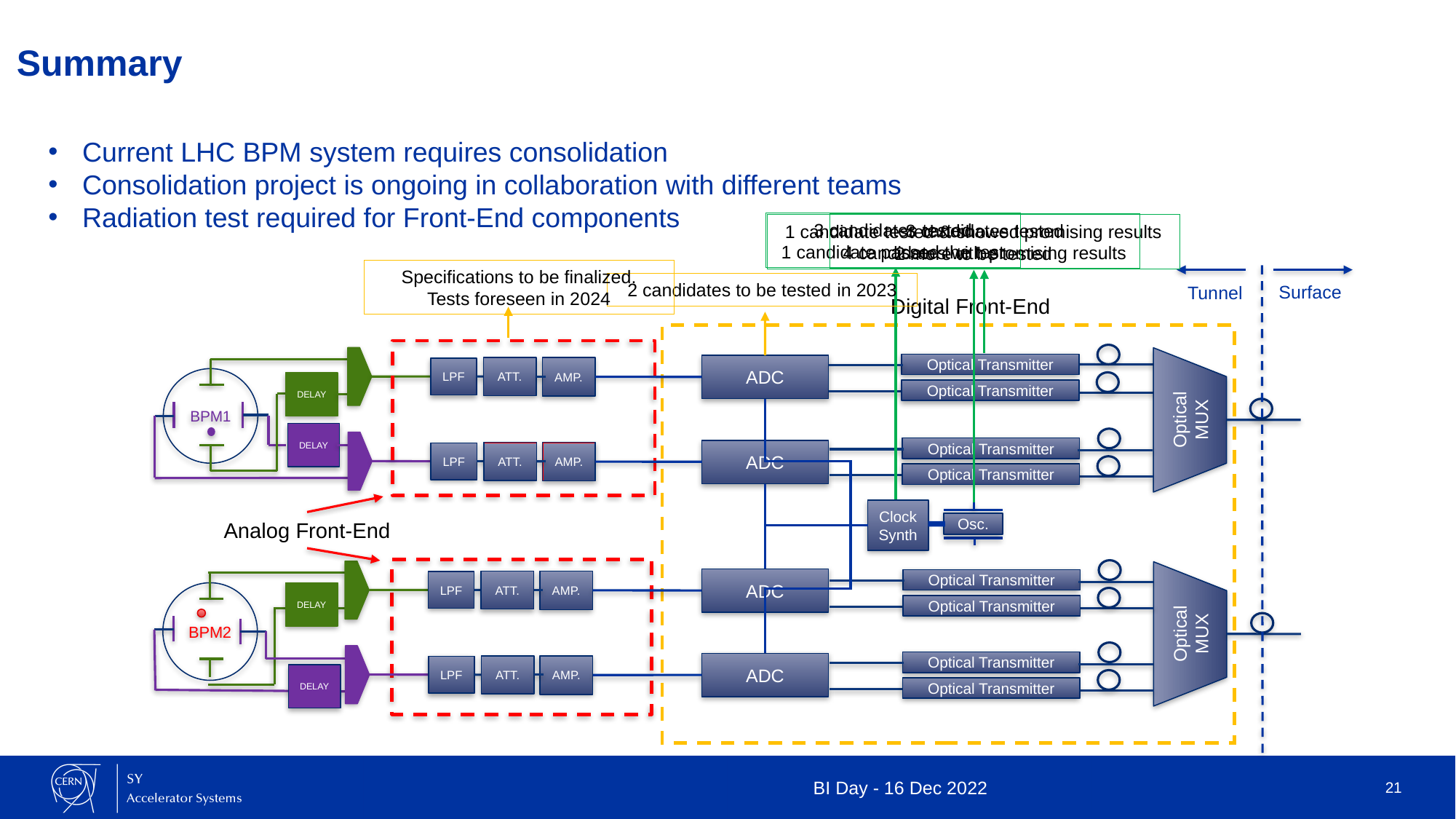

Summary
Current LHC BPM system requires consolidation
Consolidation project is ongoing in collaboration with different teams
Radiation test required for Front-End components

3 candidates tested
1 candidate passed the test
8 candidates tested
4 candidates with promising results
1 candidate tested & showed promising results
2 more to be tested
Specifications to be finalized.
Tests foreseen in 2024
2 candidates to be tested in 2023
Surface
Tunnel
Digital Front-End

Optical Transmitter
ADC
ATT.
AMP.
LPF
BPM1

DELAY
Optical Transmitter
Optical
MUX

DELAY

Optical Transmitter
ADC
ATT.
AMP.
LPF

Optical Transmitter
Clock
Synth
Analog Front-End
Osc.

ADC
Optical Transmitter
ATT.
AMP.
LPF
DELAY
BPM2

Optical Transmitter
Optical
MUX

Optical Transmitter
ADC
ATT.
AMP.
LPF
DELAY

Optical Transmitter
BI Day - 16 Dec 2022
21